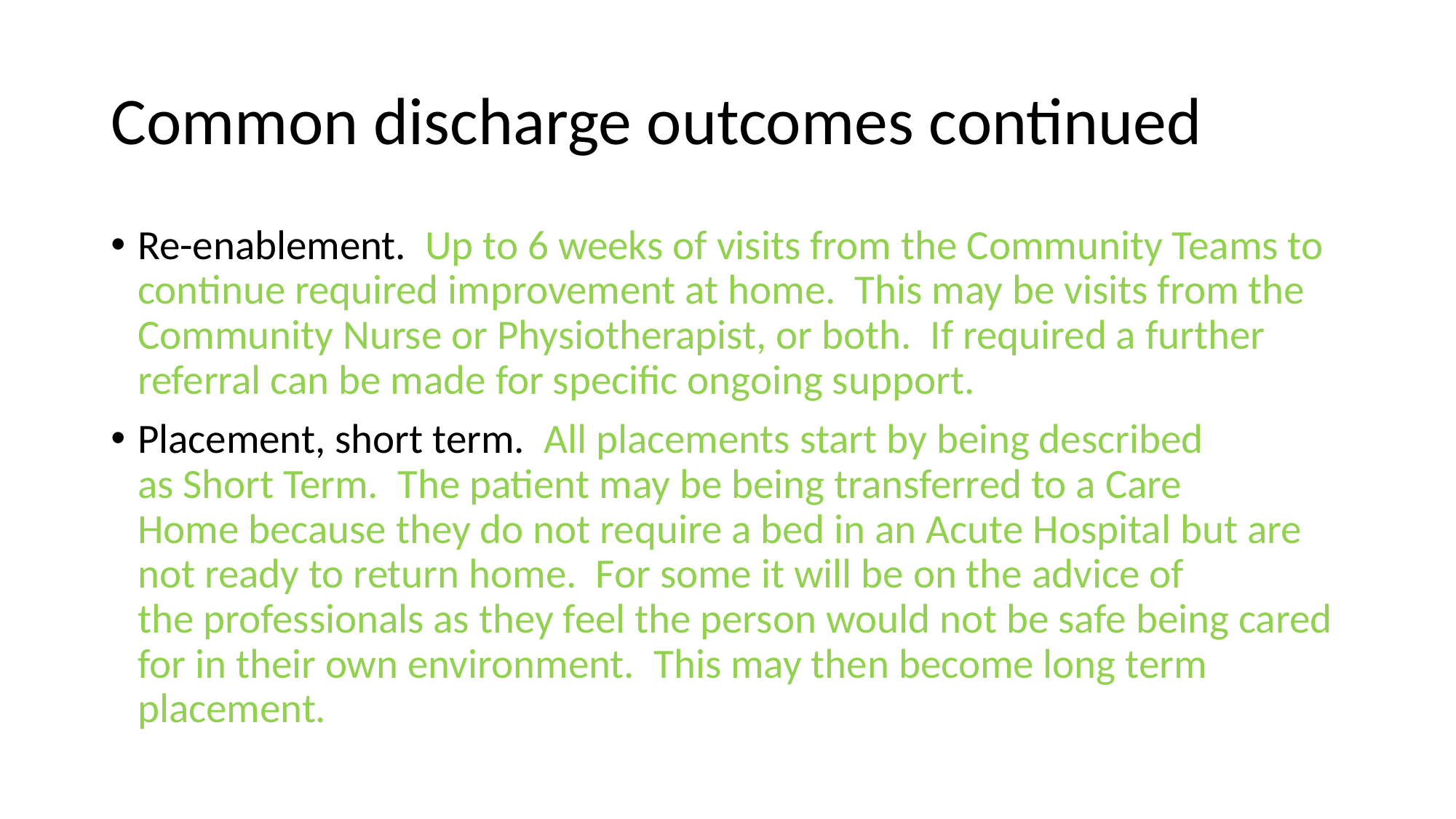

# Common discharge outcomes continued
Re-enablement.  Up to 6 weeks of visits from the Community Teams to continue required improvement at home.  This may be visits from the Community Nurse or Physiotherapist, or both.  If required a further referral can be made for specific ongoing support.
Placement, short term.  All placements start by being described as Short Term.  The patient may be being transferred to a Care Home because they do not require a bed in an Acute Hospital but are not ready to return home.  For some it will be on the advice of the professionals as they feel the person would not be safe being cared for in their own environment.  This may then become long term placement.